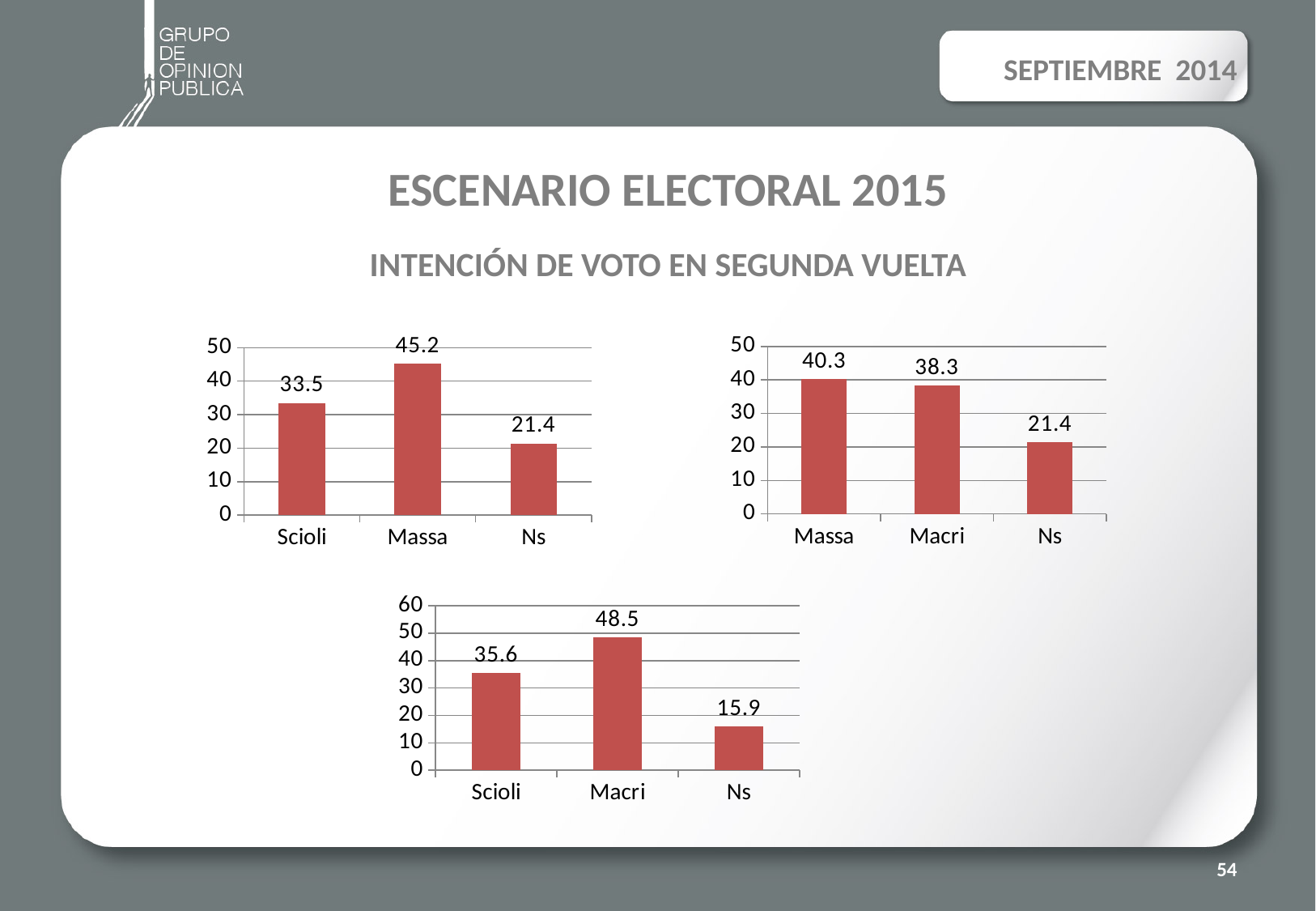

SEPTIEMBRE  2014

# ESCENARIO ELECTORAL 2015 INTENCIÓN DE VOTO EN SEGUNDA VUELTA

### Chart

| Category |  |
|---|---|
| Massa | 40.3 |
| Macri | 38.3 |
| Ns | 21.4 |

### Chart

| Category |  |
|---|---|
| Scioli | 33.5 |
| Massa | 45.2 |
| Ns | 21.4 |

### Chart

| Category |  |
|---|---|
| Scioli | 35.6 |
| Macri | 48.5 |
| Ns | 15.9 |
54